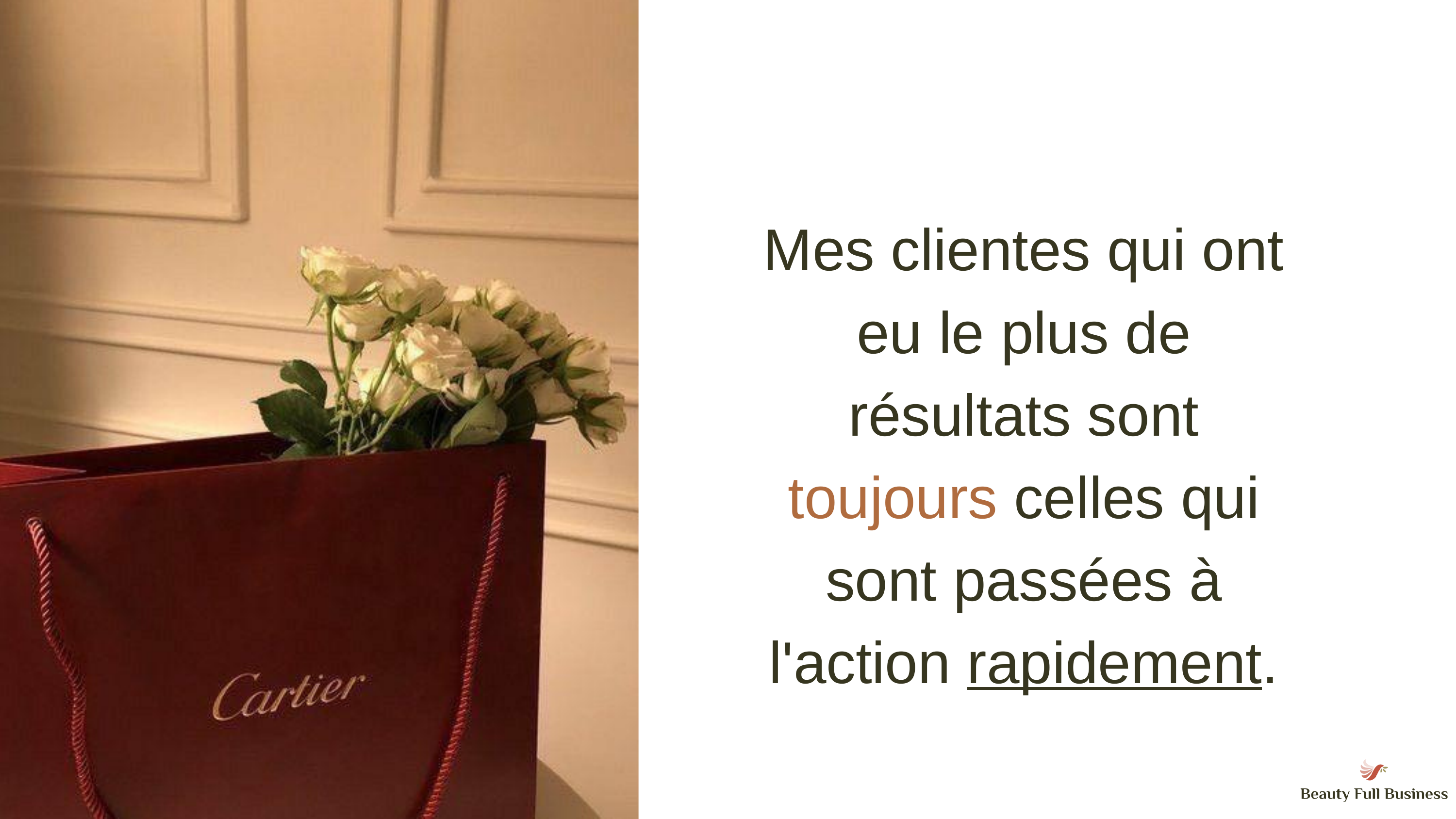

Mes clientes qui ont eu le plus de résultats sont toujours celles qui sont passées à l'action rapidement.